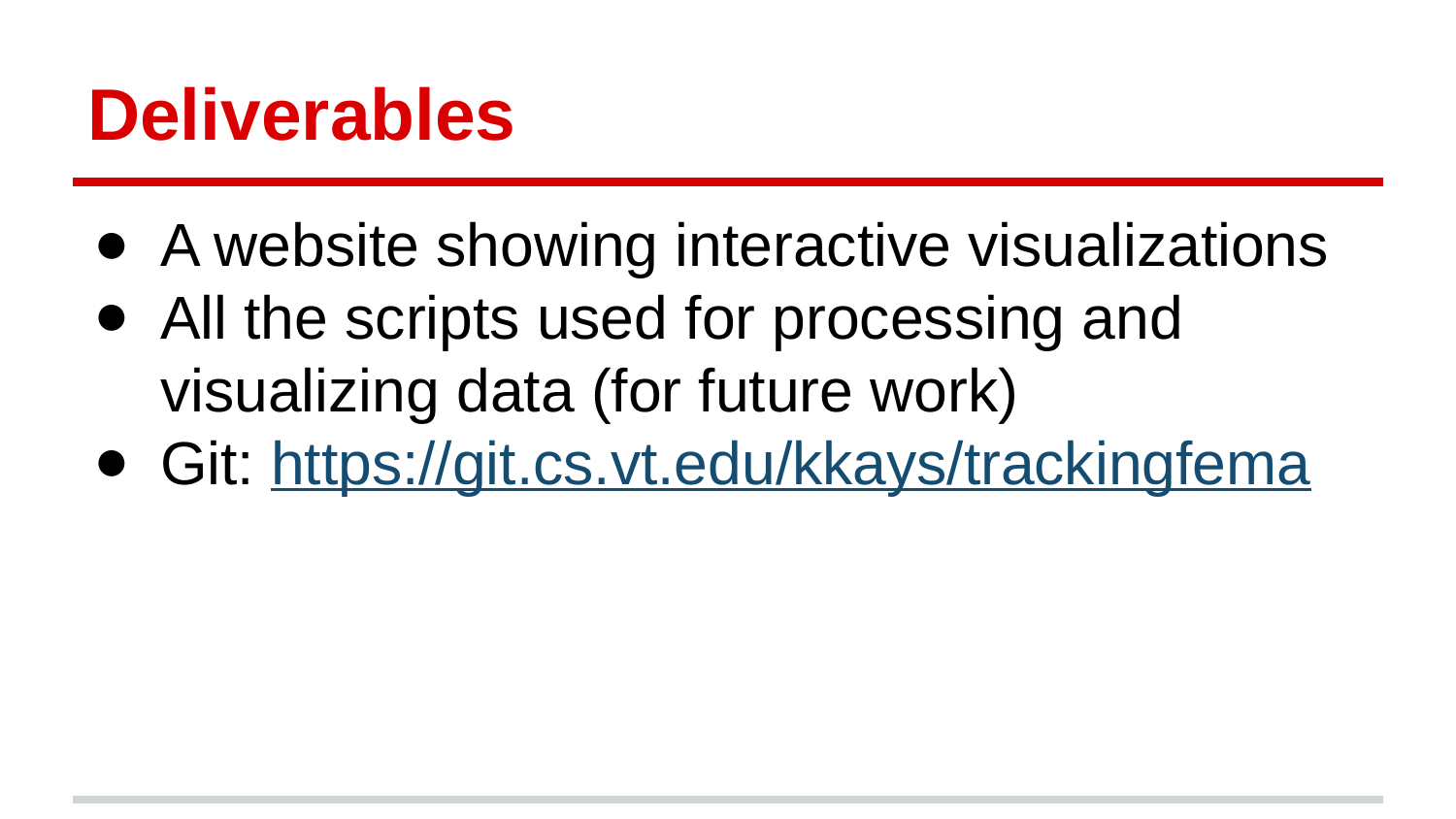

# Deliverables
A website showing interactive visualizations
All the scripts used for processing and visualizing data (for future work)
Git: https://git.cs.vt.edu/kkays/trackingfema